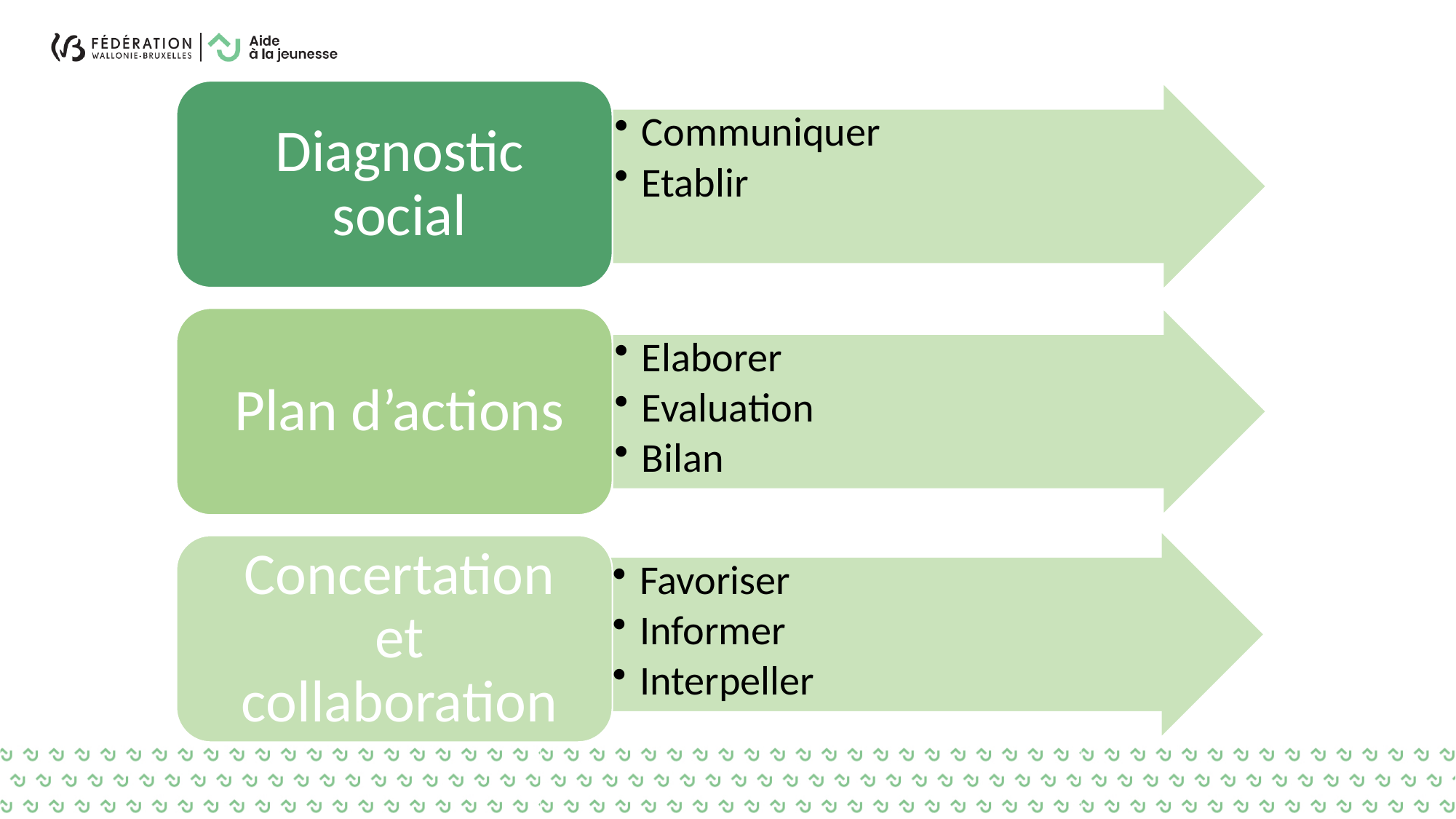

Communiquer
Etablir
Diagnostic social
Elaborer
Evaluation
Bilan
Plan d’actions
Favoriser
Informer
Interpeller
Concertation et collaboration